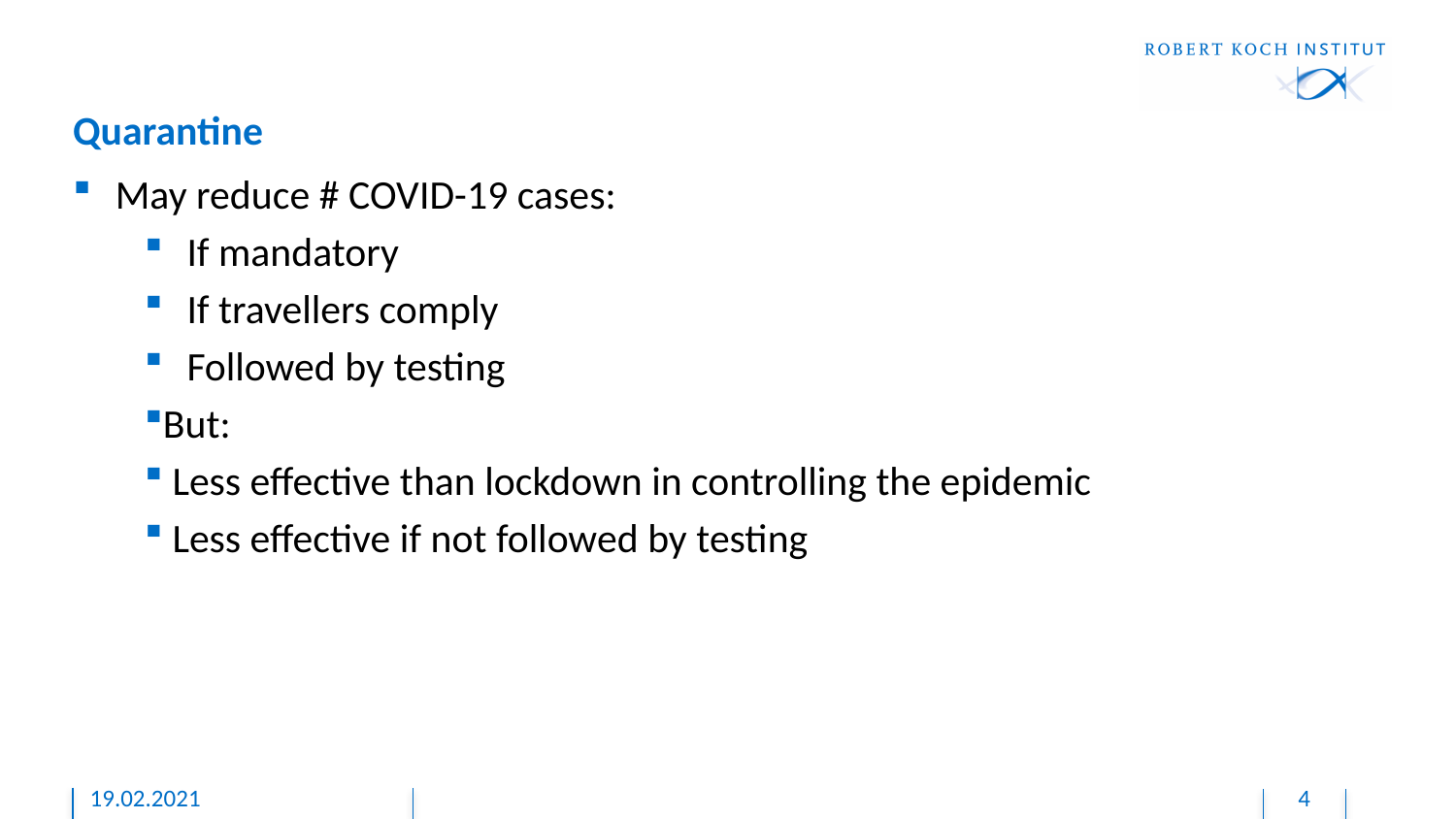

# Quarantine
May reduce # COVID-19 cases:
If mandatory
If travellers comply
Followed by testing
But:
 Less effective than lockdown in controlling the epidemic
 Less effective if not followed by testing
19.02.2021
4